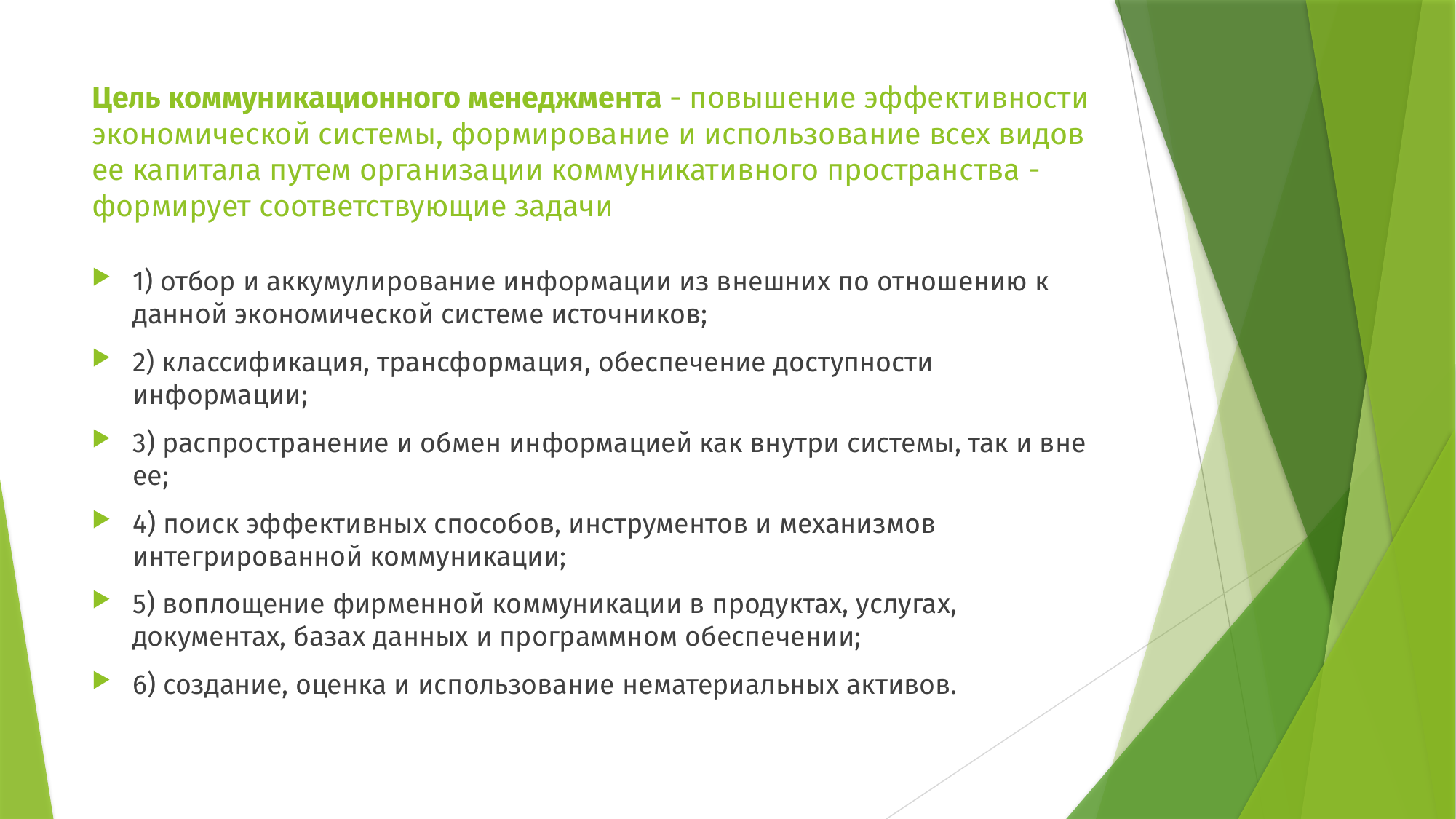

# Цель коммуникационного менеджмента - повышение эффективности экономической системы, формирование и использование всех видов ее капитала путем организации коммуникативного пространства - формирует соответствующие задачи
1) отбор и аккумулирование информации из внешних по отношению к данной экономической системе источников;
2) классификация, трансформация, обеспечение доступности информации;
3) распространение и обмен информацией как внутри системы, так и вне ее;
4) поиск эффективных способов, инструментов и механизмов интегрированной коммуникации;
5) воплощение фирменной коммуникации в продуктах, услугах, документах, базах данных и программном обеспечении;
6) создание, оценка и использование нематериальных активов.